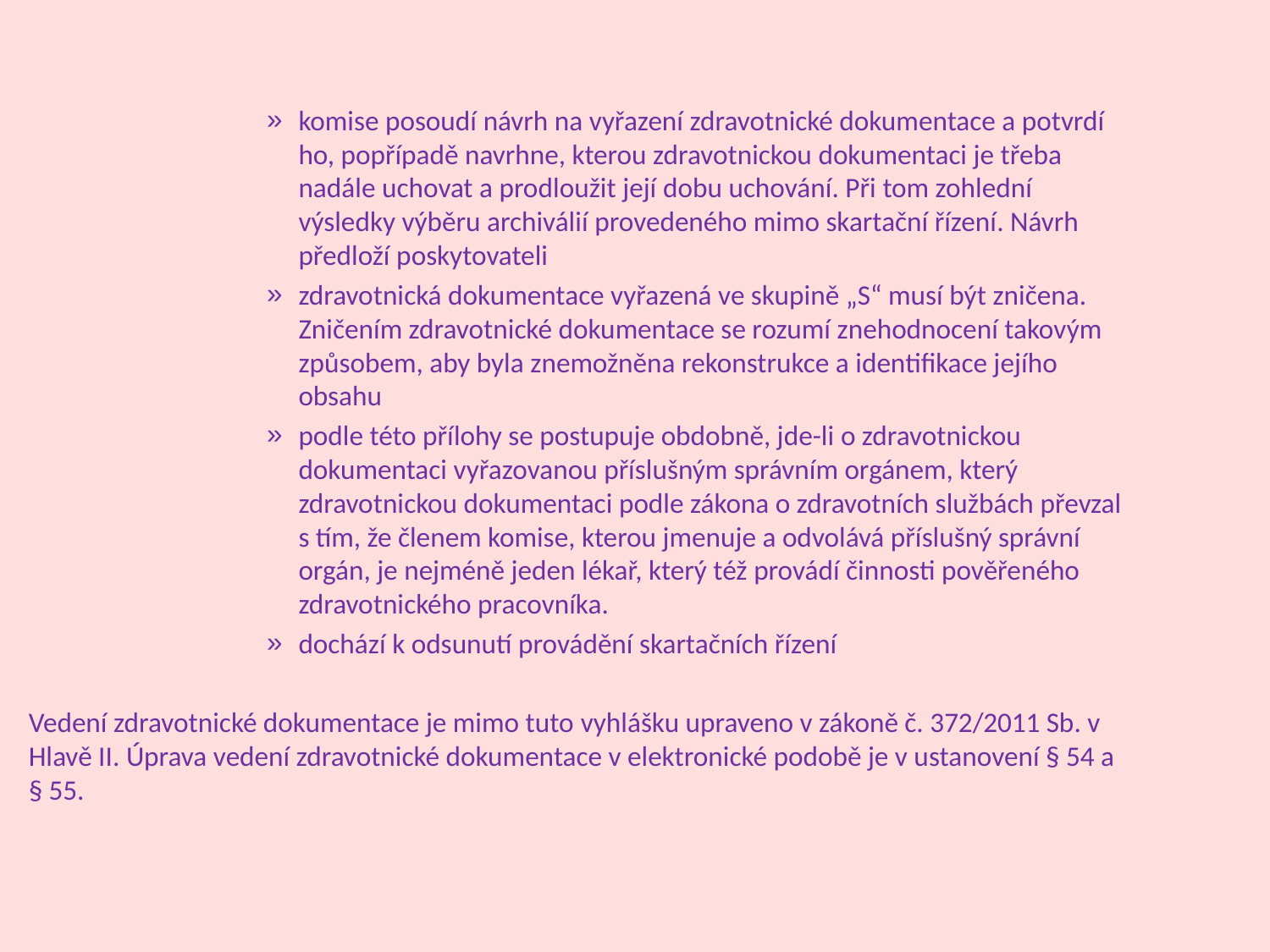

komise posoudí návrh na vyřazení zdravotnické dokumentace a potvrdí ho, popřípadě navrhne, kterou zdravotnickou dokumentaci je třeba nadále uchovat a prodloužit její dobu uchování. Při tom zohlední výsledky výběru archiválií provedeného mimo skartační řízení. Návrh předloží poskytovateli
zdravotnická dokumentace vyřazená ve skupině „S“ musí být zničena. Zničením zdravotnické dokumentace se rozumí znehodnocení takovým způsobem, aby byla znemožněna rekonstrukce a identifikace jejího obsahu
podle této přílohy se postupuje obdobně, jde-li o zdravotnickou dokumentaci vyřazovanou příslušným správním orgánem, který zdravotnickou dokumentaci podle zákona o zdravotních službách převzal s tím, že členem komise, kterou jmenuje a odvolává příslušný správní orgán, je nejméně jeden lékař, který též provádí činnosti pověřeného zdravotnického pracovníka.
dochází k odsunutí provádění skartačních řízení

Vedení zdravotnické dokumentace je mimo tuto vyhlášku upraveno v zákoně č. 372/2011 Sb. v Hlavě II. Úprava vedení zdravotnické dokumentace v elektronické podobě je v ustanovení § 54 a § 55.